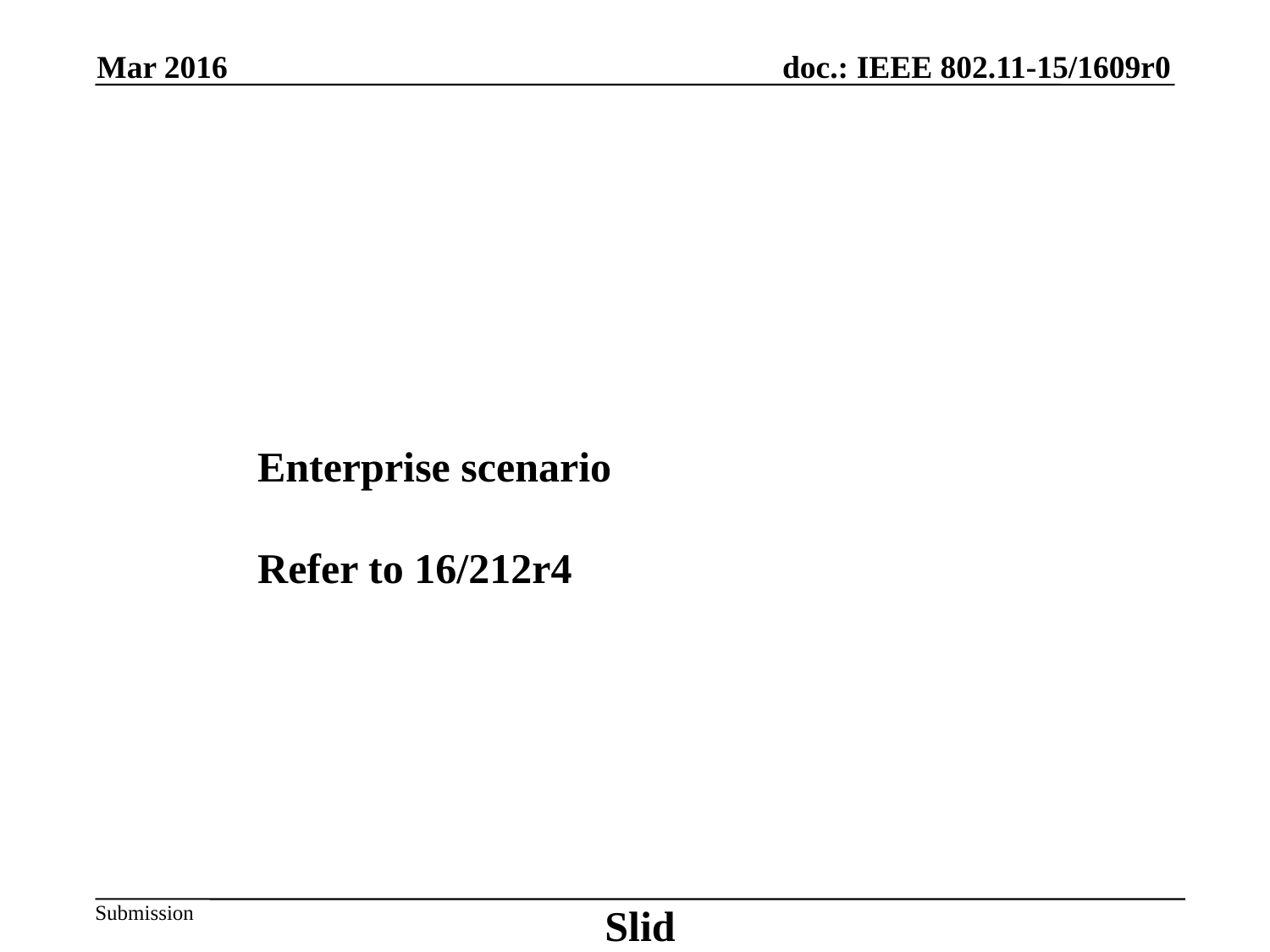

Mar 2016
Enterprise scenario

Refer to 16/212r4
Slide 6